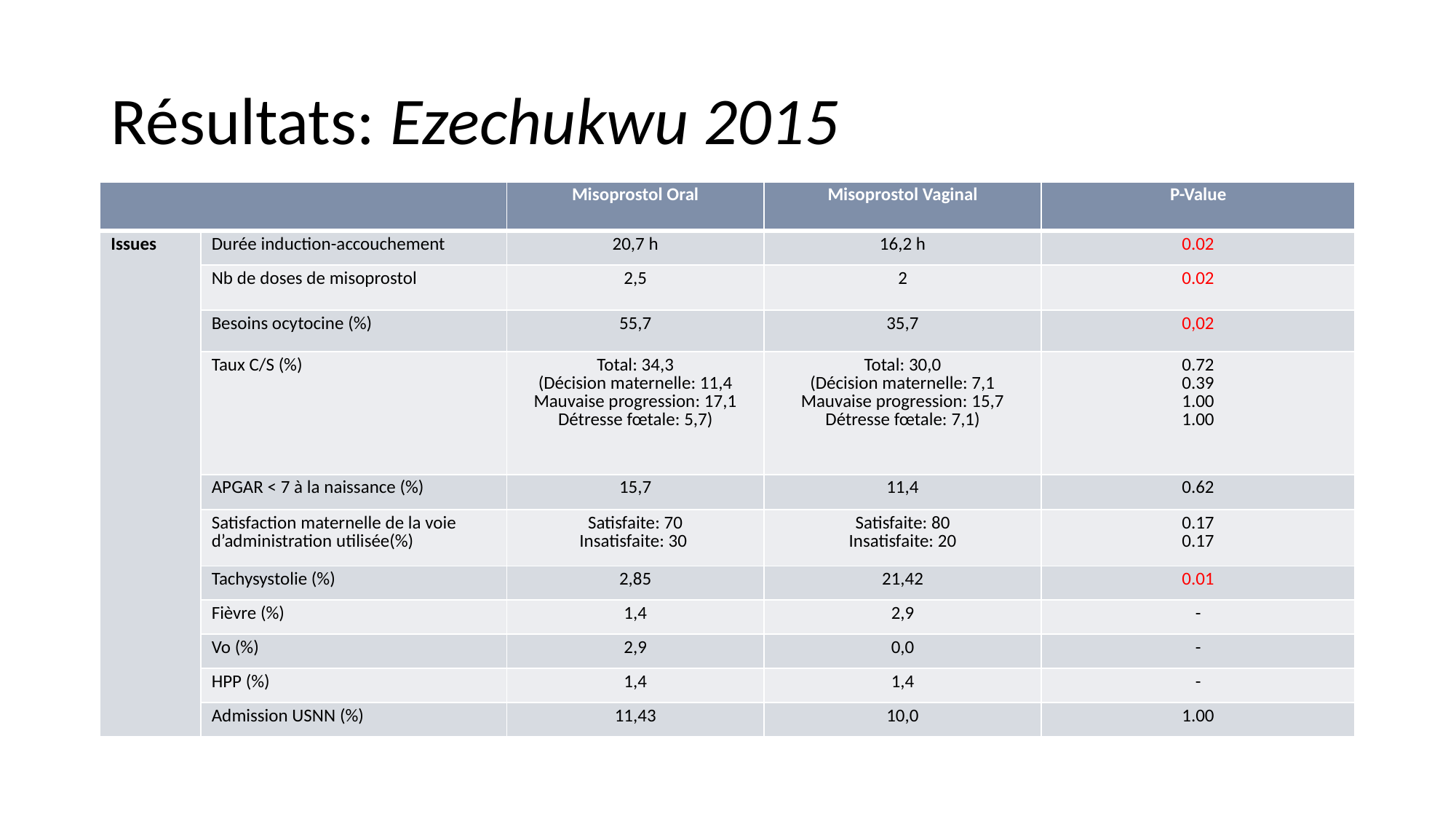

# Résultats: Ezechukwu 2015
|  |  | Misoprostol Oral | Misoprostol Vaginal | P-Value |
| --- | --- | --- | --- | --- |
| Issues | Durée induction-accouchement | 20,7 h | 16,2 h | 0.02 |
|  | Nb de doses de misoprostol | 2,5 | 2 | 0.02 |
|  | Besoins ocytocine (%) | 55,7 | 35,7 | 0,02 |
|  | Taux C/S (%) | Total: 34,3 (Décision maternelle: 11,4 Mauvaise progression: 17,1 Détresse fœtale: 5,7) | Total: 30,0 (Décision maternelle: 7,1 Mauvaise progression: 15,7 Détresse fœtale: 7,1) | 0.72 0.39 1.00 1.00 |
|  | APGAR < 7 à la naissance (%) | 15,7 | 11,4 | 0.62 |
|  | Satisfaction maternelle de la voie d’administration utilisée(%) | Satisfaite: 70 Insatisfaite: 30 | Satisfaite: 80 Insatisfaite: 20 | 0.17 0.17 |
|  | Tachysystolie (%) | 2,85 | 21,42 | 0.01 |
|  | Fièvre (%) | 1,4 | 2,9 | - |
|  | Vo (%) | 2,9 | 0,0 | - |
|  | HPP (%) | 1,4 | 1,4 | - |
|  | Admission USNN (%) | 11,43 | 10,0 | 1.00 |